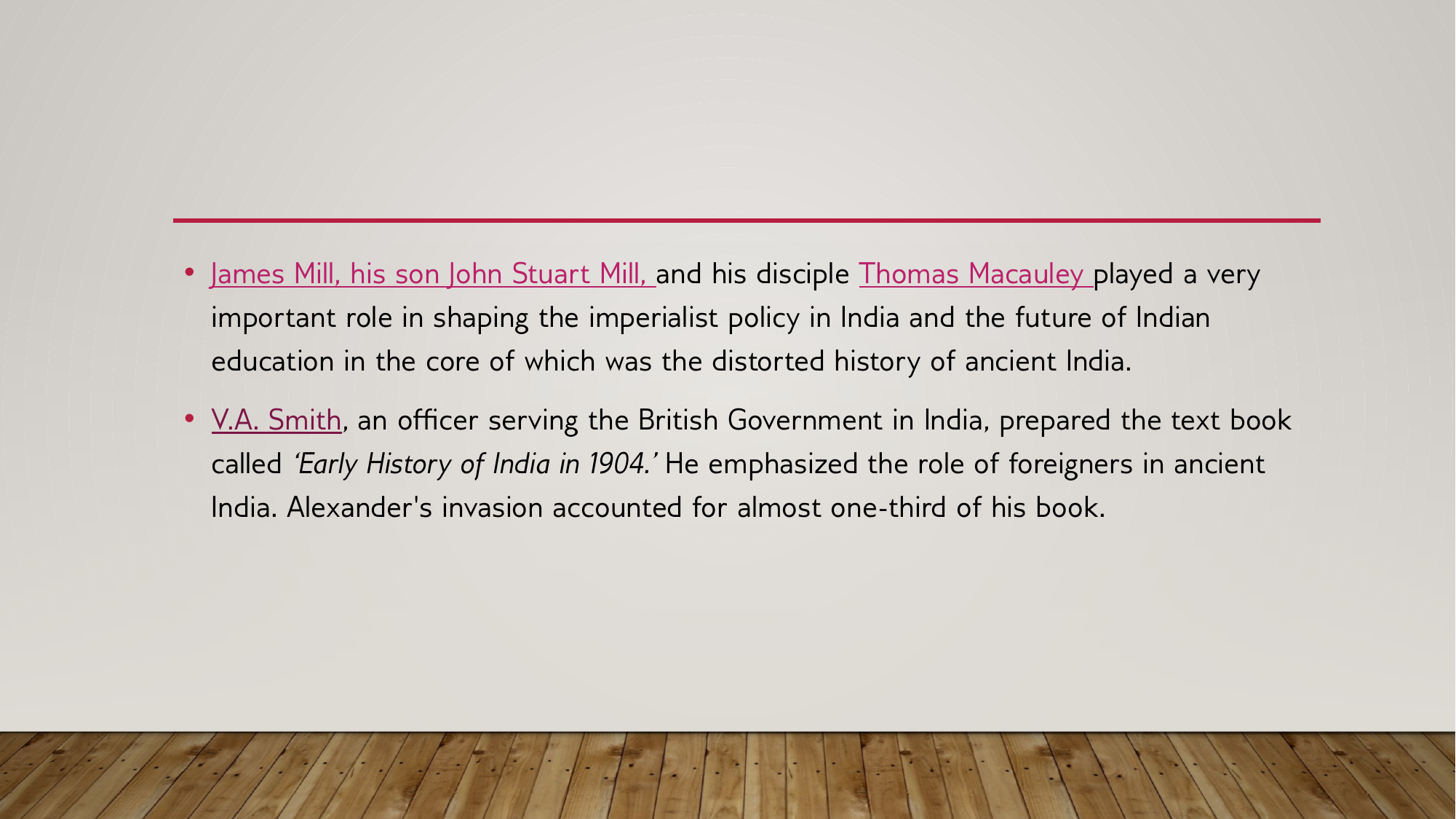

James Mill, his son John Stuart Mill, and his disciple Thomas Macauley played a very important role in shaping the imperialist policy in India and the future of Indian education in the core of which was the distorted history of ancient India.
V.A. Smith, an officer serving the British Government in India, prepared the text book called ‘Early History of India in 1904.’ He emphasized the role of foreigners in ancient India. Alexander's invasion accounted for almost one-third of his book.